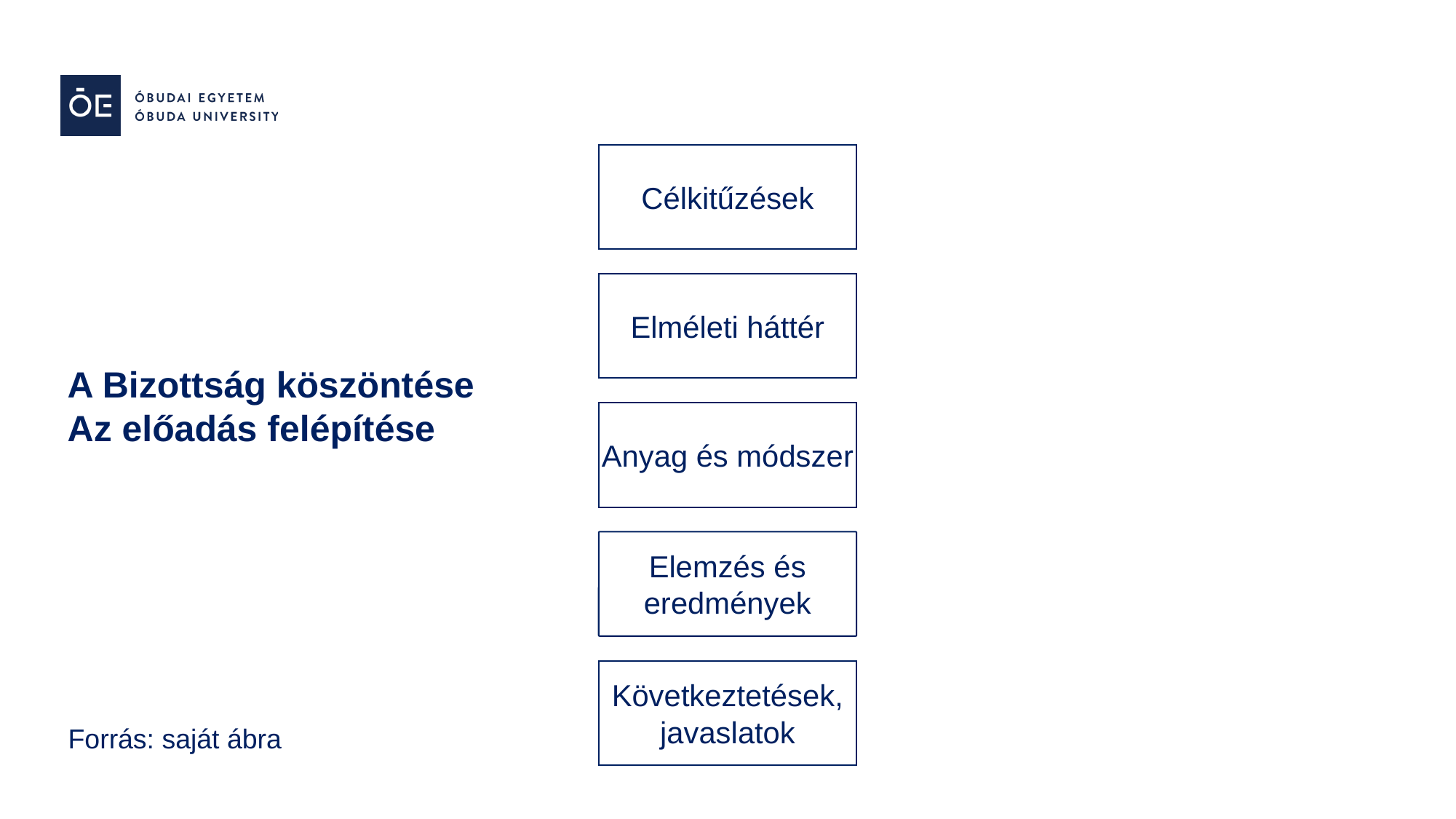

Célkitűzések
Elméleti háttér
A Bizottság köszöntése
Az előadás felépítése

Forrás: saját ábra
Anyag és módszer
Elemzés és eredmények
Következtetések, javaslatok
Forrás: saját ábra